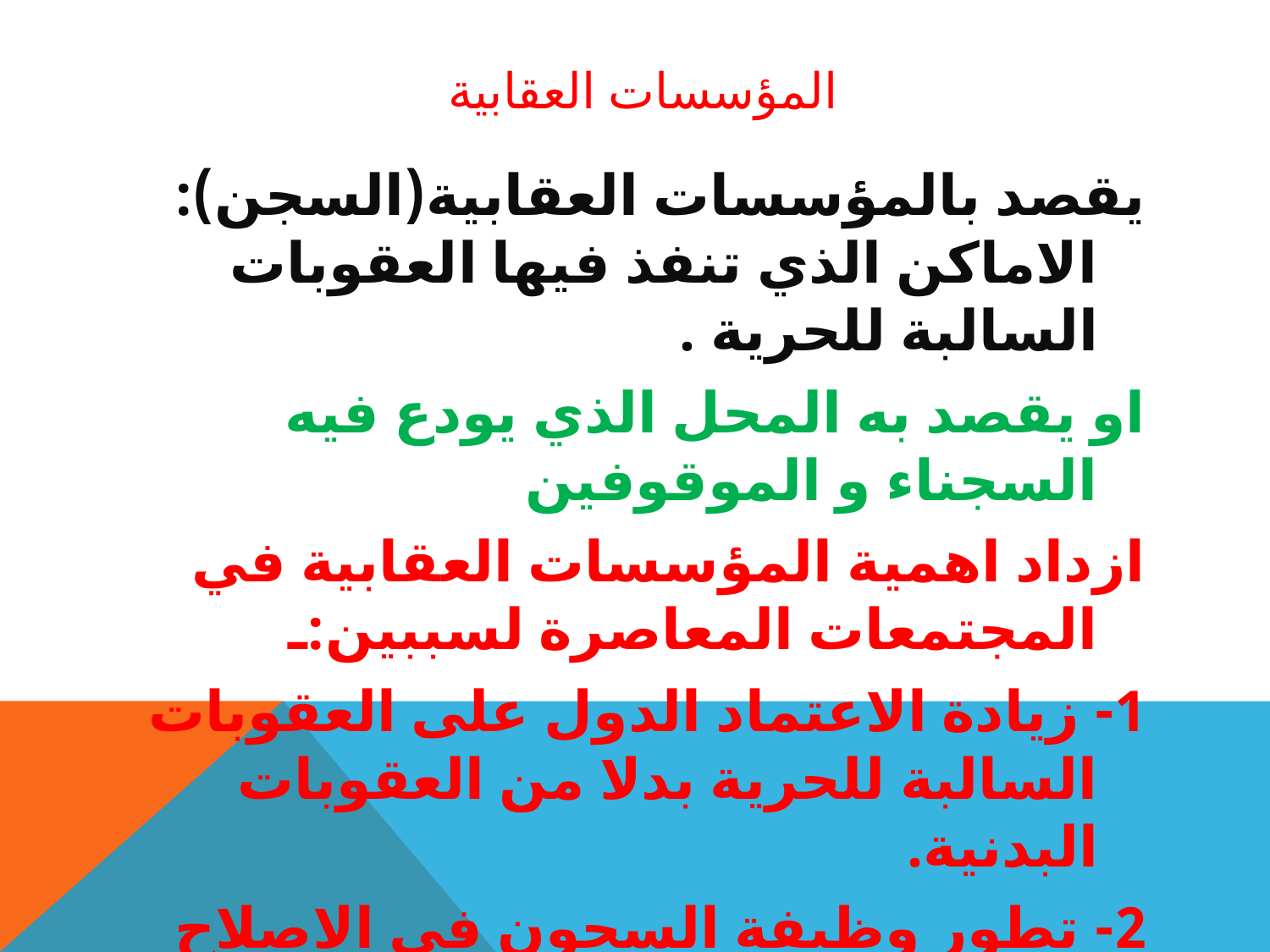

# المؤسسات العقابية
يقصد بالمؤسسات العقابية(السجن): الاماكن الذي تنفذ فيها العقوبات السالبة للحرية .
او يقصد به المحل الذي يودع فيه السجناء و الموقوفين
ازداد اهمية المؤسسات العقابية في المجتمعات المعاصرة لسببين:ـ
1- زيادة الاعتماد الدول على العقوبات السالبة للحرية بدلا من العقوبات البدنية.
2- تطور وظيفة السجون في الاصلاح النزلاء واعادة تأهيلهم.